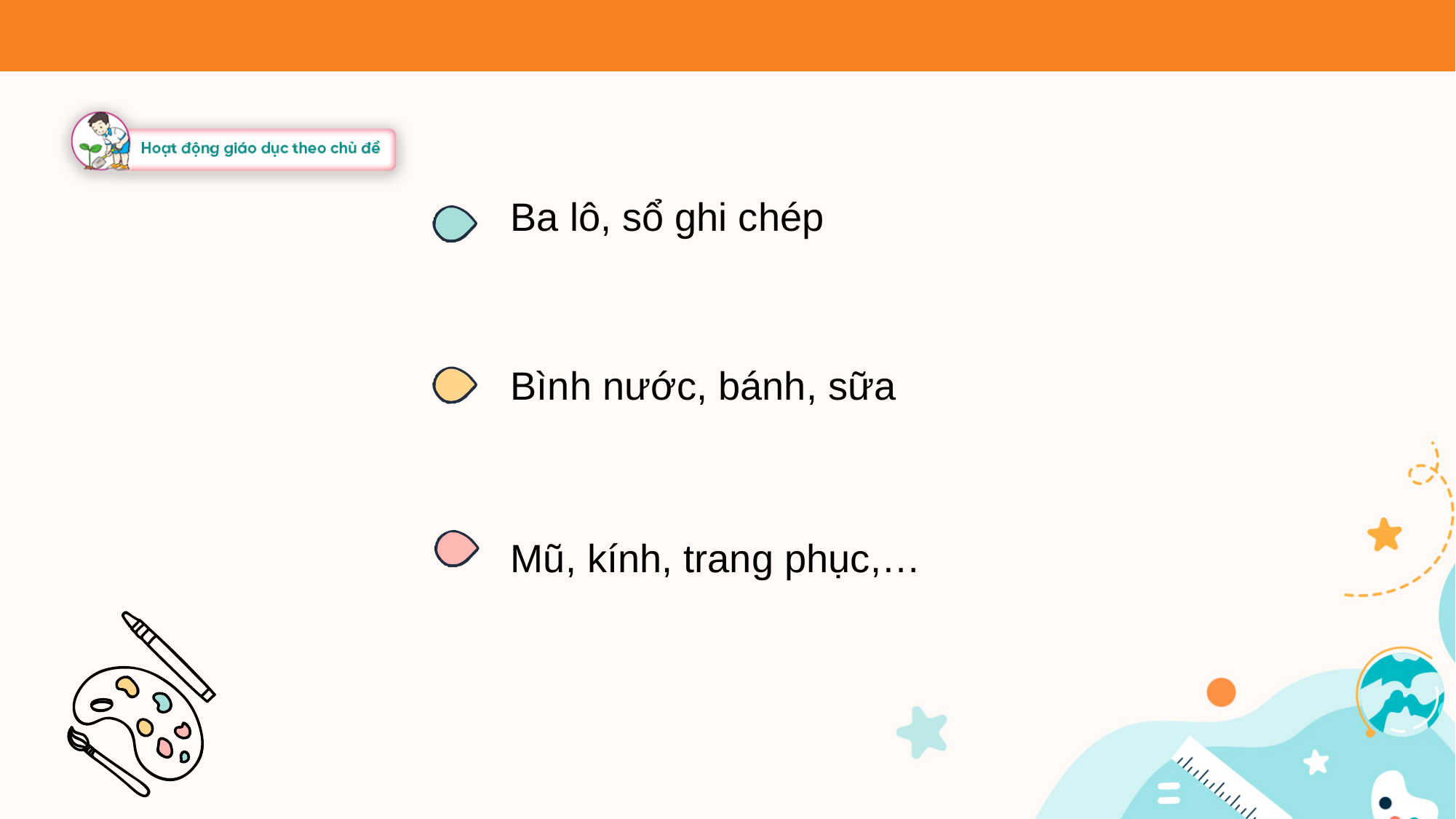

Ba lô, sổ ghi chép

Bình nước, bánh, sữa

Mũ, kính, trang phục,…